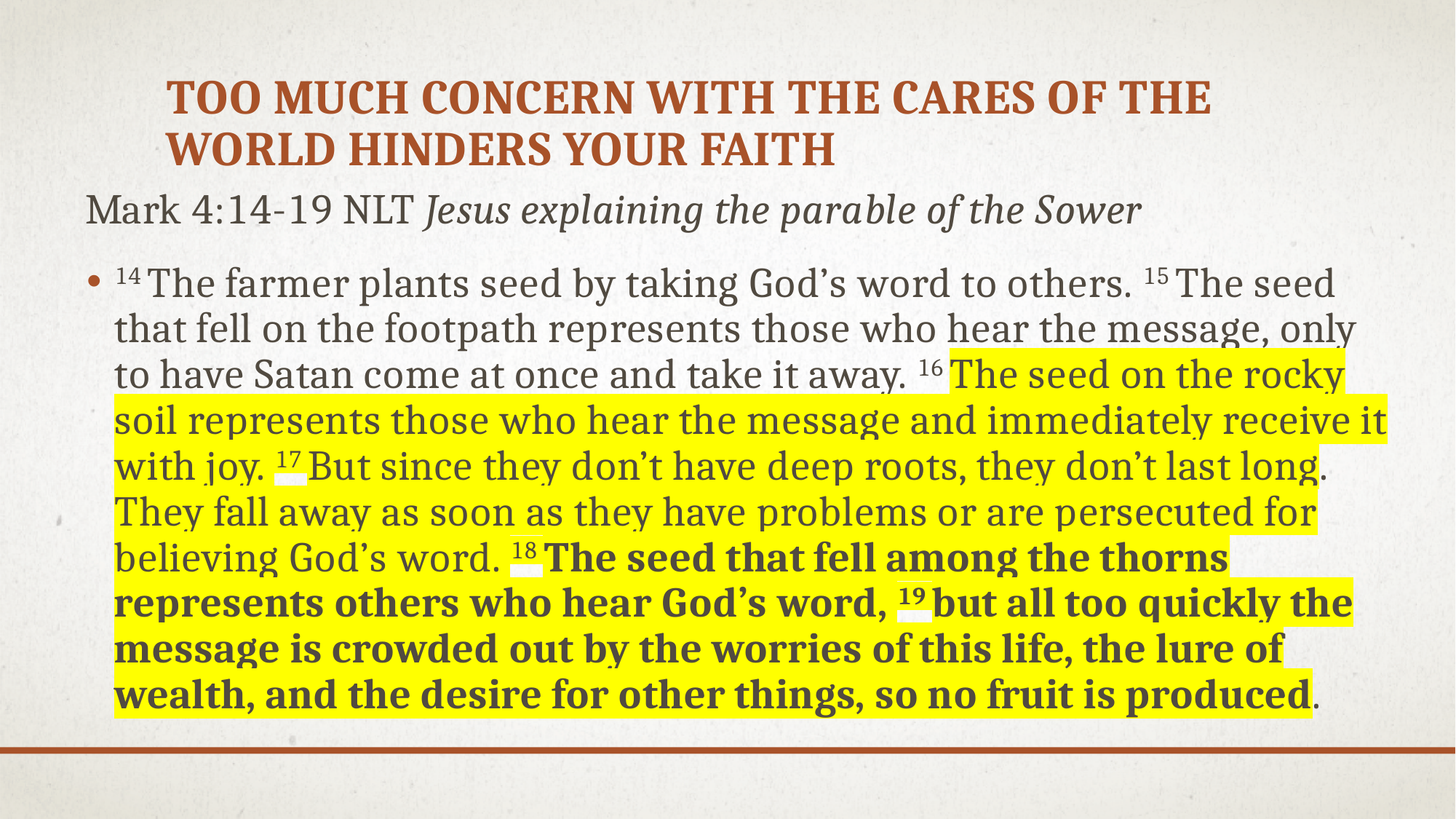

# Too much concern with The Cares of the world hinders your faith
Mark 4:14-19 NLT Jesus explaining the parable of the Sower
14 The farmer plants seed by taking God’s word to others. 15 The seed that fell on the footpath represents those who hear the message, only to have Satan come at once and take it away. 16 The seed on the rocky soil represents those who hear the message and immediately receive it with joy. 17 But since they don’t have deep roots, they don’t last long. They fall away as soon as they have problems or are persecuted for believing God’s word. 18 The seed that fell among the thorns represents others who hear God’s word, 19 but all too quickly the message is crowded out by the worries of this life, the lure of wealth, and the desire for other things, so no fruit is produced.